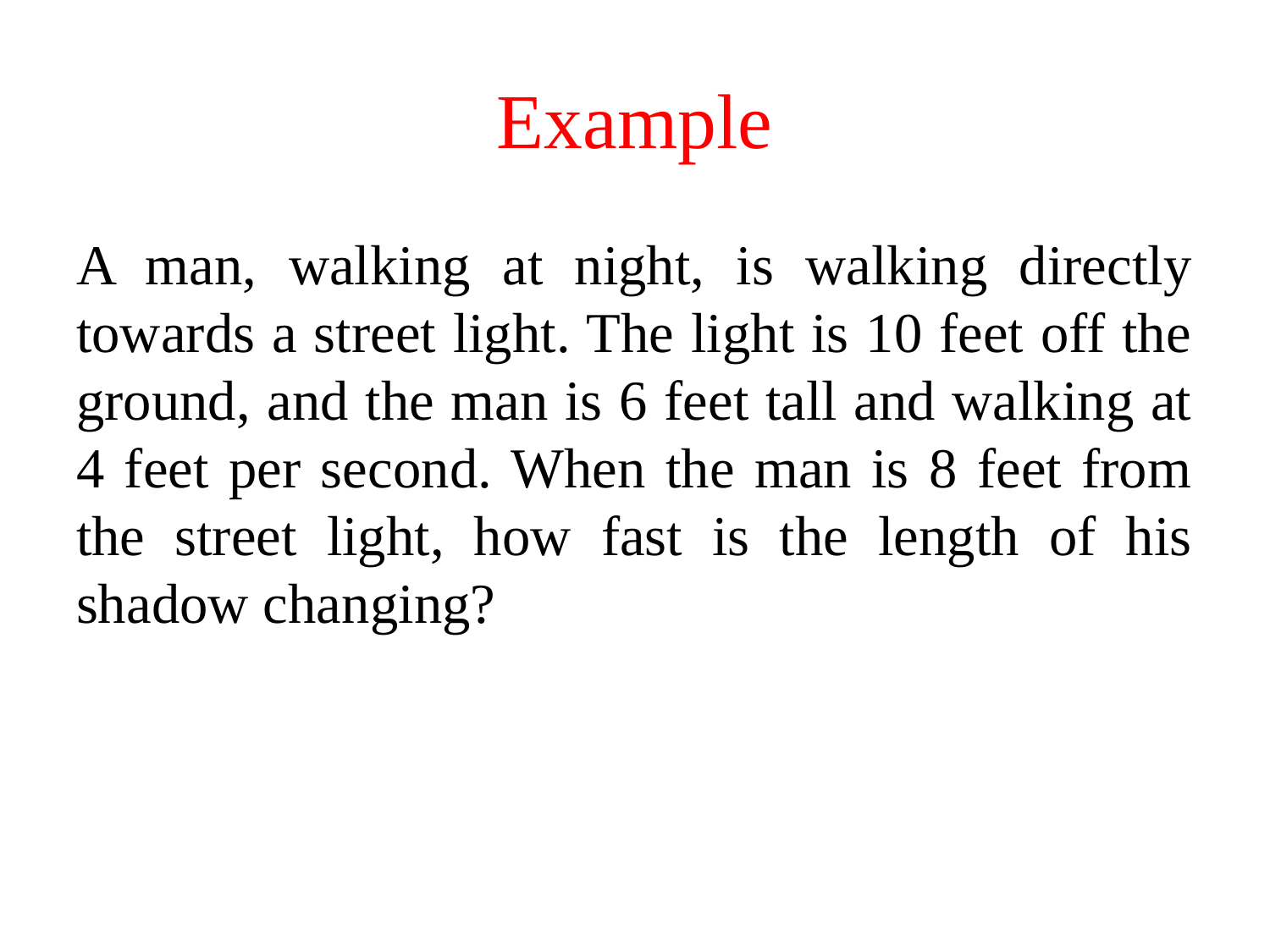

# Example
A man, walking at night, is walking directly towards a street light. The light is 10 feet off the ground, and the man is 6 feet tall and walking at 4 feet per second. When the man is 8 feet from the street light, how fast is the length of his shadow changing?